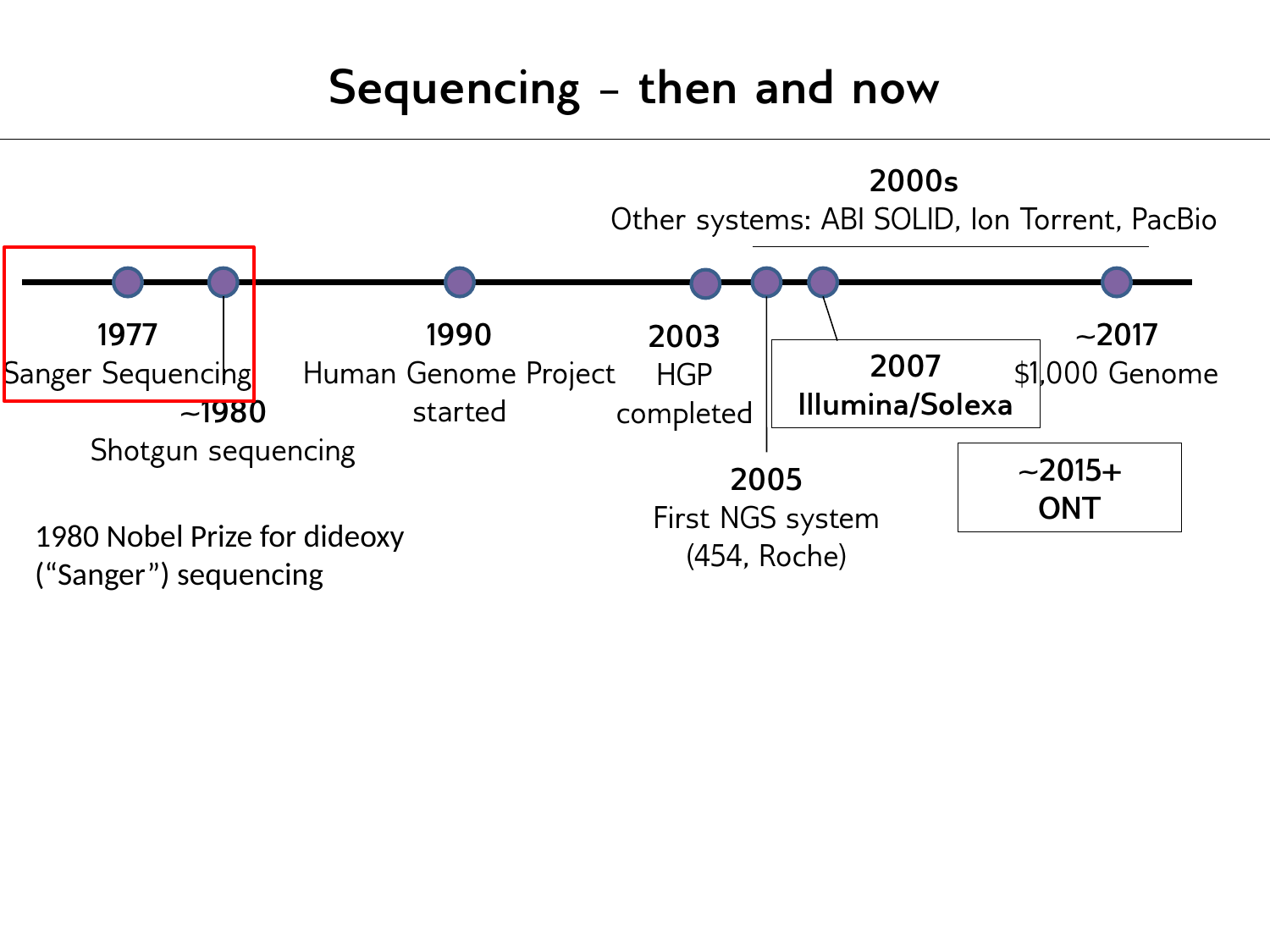

Sequencing – then and now
2000s
Other systems: ABI SOLID, Ion Torrent, PacBio

1977
Sanger Sequencing
1990
Human Genome Project
started
~2017
$1,000 Genome
2003
HGP
completed
2007
Illumina/Solexa
~1980
Shotgun sequencing
~2015+
ONT
2005
First NGS system
(454, Roche)
1980 Nobel Prize for dideoxy (“Sanger”) sequencing